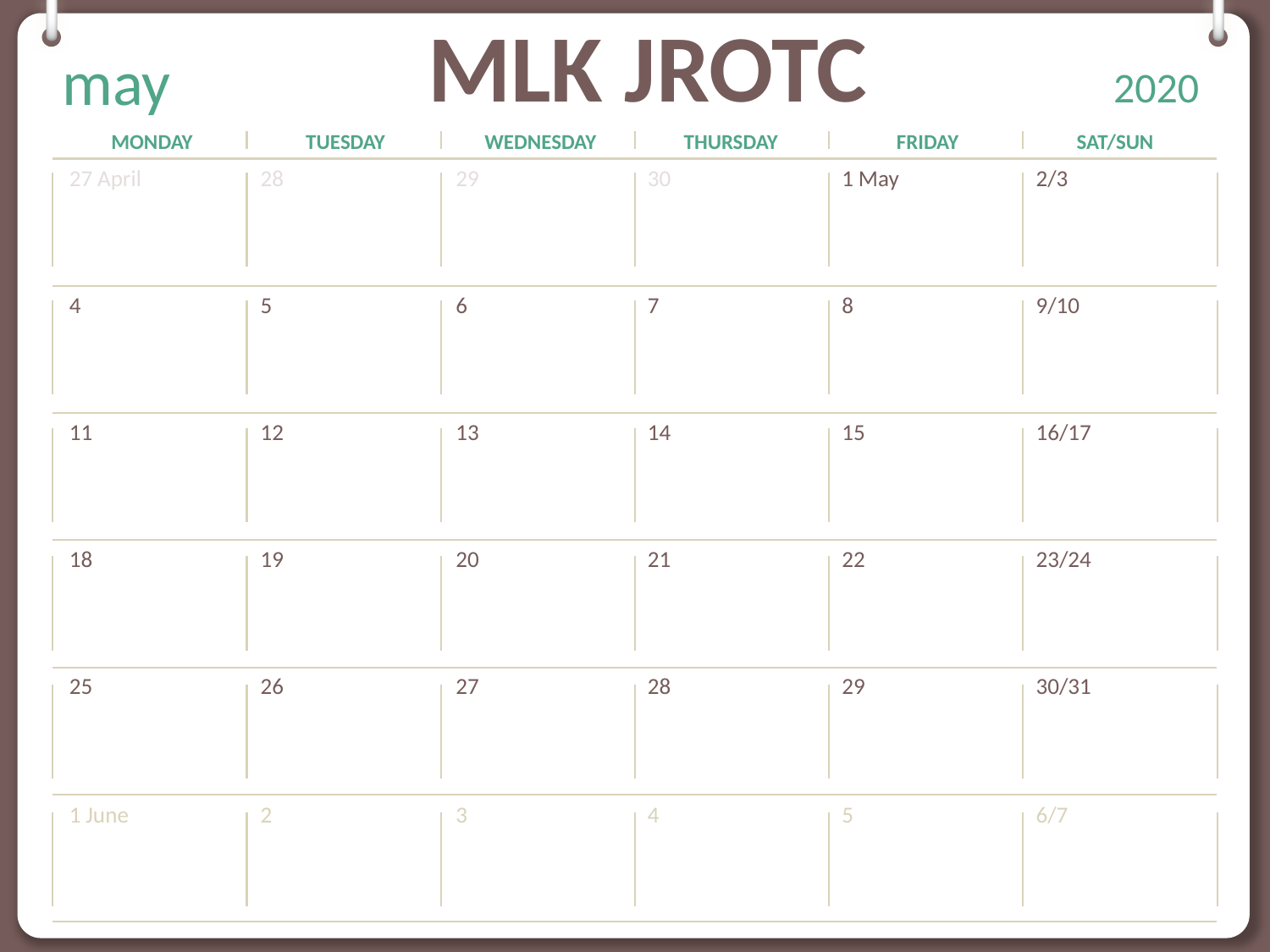

MLK JROTC
SLCS_ 1 | Service Learning/Community Service Preparation 4 hours U3-C8-L1 | Orientation to Service Learning 2 hours*
SLCS_ 1 | Service Learning/Community Service Preparation 4 hours U3-C8-L1 | Orientation to Service Learning 2 hours*
Formation/ Uniform Inspection
ATI_3 | Preparation for Inspection ATI_4 | Inspections
U3-C8-L2 | Plan and Train For Your Exploratory Project 2 hours* U3-C8-L3 | Project Reflection and Integration 2 hours*
Formation/ PT

U2-C4-L1 Celebrating Differences - Culture and Individual Diversity 2 U2-C4-L2 Performance Indicators
U2-C4-L1 Celebrating Differences - Culture and Individual Diversity 2 U2-C4-L2 Performance Indicators
Formation/ Uniform Inspection
ATI_3 | Preparation for Inspection ATI_4 | Inspections
U2-C4-L3 Negotiating 2 U2-C4-L4 Decision Making and Problem Solving
Formation/ PT

U2-C5-L1 Platoon Drill 2 U2-C5-L2 Taking Charge--Knowing Your Responsibilities as a Leader
U3-C6-L1 Becoming a Better Writer 2 U3-C6-L2 Creating Better Speeches
Formation/ Uniform Inspection
U1-C1-L9 Basic Command and Staff Principles
U3-C6-L3 Becoming a Better Speaker
U3-C7-L1 Managing Anger [Emotional Intelligence Program]
Formation/ PT

U3-C7-L3 Conflict Mediation 2 U3-C7-L4 Violence Prevention [Violence Prevention Profiler] -
U6-C8-L3 Global Citizenship Choices, Decisions, & Consequences 4 U6-C8-L4 Historical Timeline: Choices, Decisions, & Consequences
Formation/ Uniform Inspection
U1-C1-L9 Basic Command and Staff Principles
U3-C11-L3 NEFE Unit 2 – Budgeting: Making the Most of Your Money 2 U3-C11-L4 NEFE Unit 3 - Investing: Making Your Money Work for You
Formation/ PT

U6-C8-L1 Leadership Choices, Decisions, and Consequences 4 U6-C8-L2 Ethical Choices, Decisions, & Consequences
U6-C8-L3 Global Citizenship Choices, Decisions, & Consequences 4 U6-C8-L4 Historical Timeline: Choices, Decisions, & Consequences
Formation/ Uniform Inspection
U1-C1-L9 Basic Command and Staff Principles
U6-C8-L1 Leadership Choices, Decisions, and Consequences 4 U6-C8-L2 Ethical Choices, Decisions, & Consequences